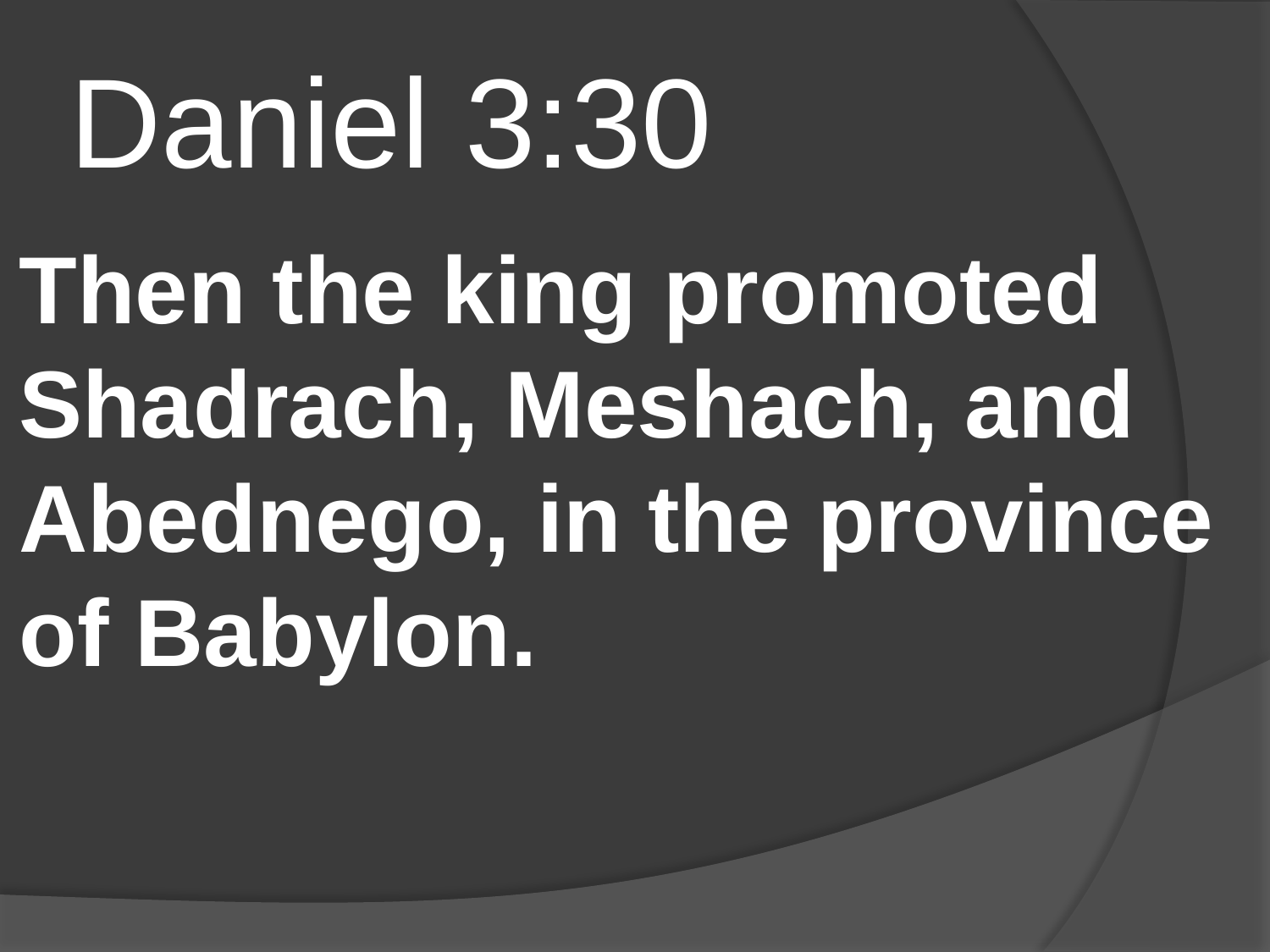

# Daniel 3:30
Then the king promoted Shadrach, Meshach, and Abednego, in the province of Babylon.